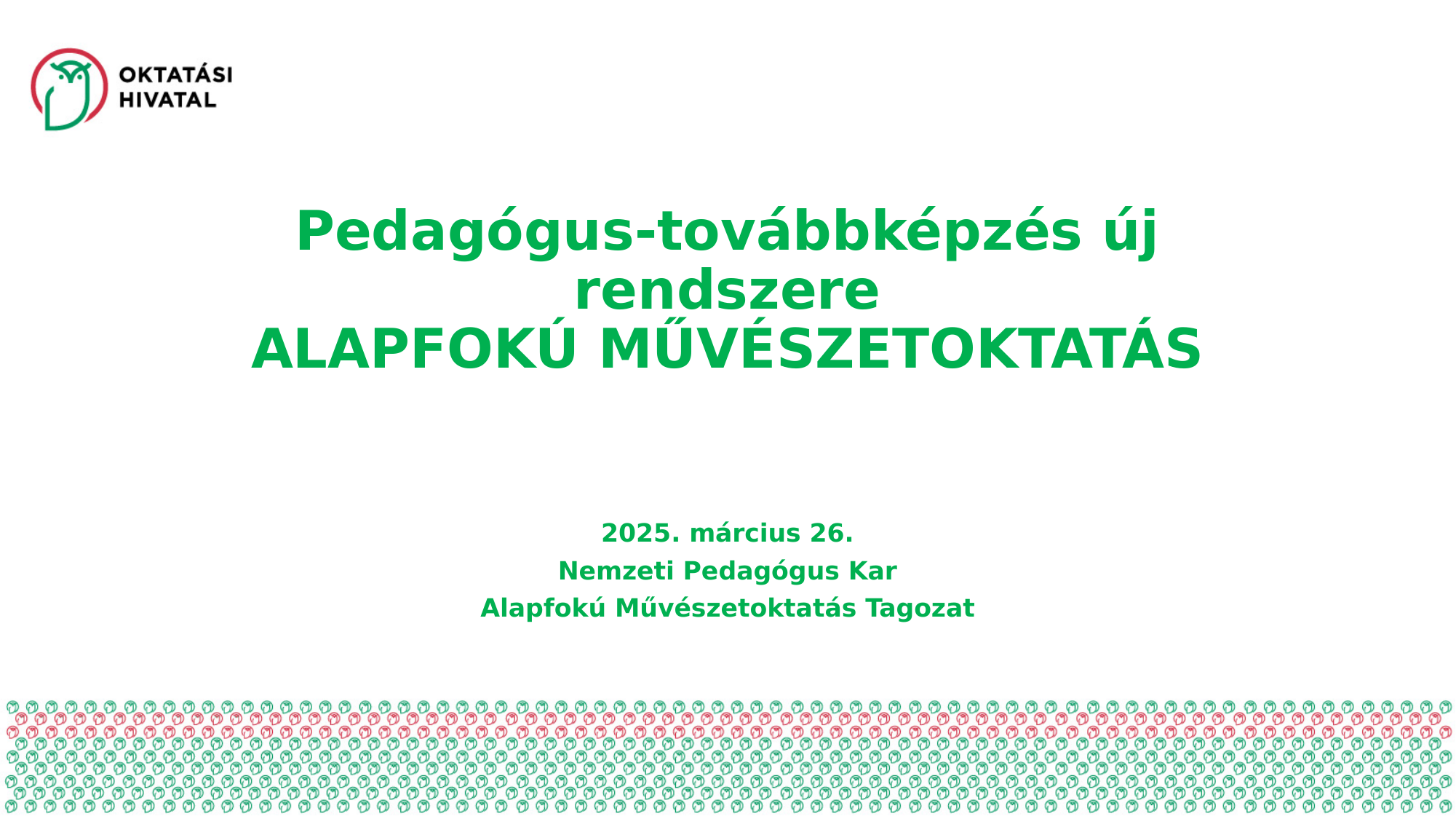

# Pedagógus-továbbképzés új rendszere ALAPFOKÚ MŰVÉSZETOKTATÁS
2025. március 26.
Nemzeti Pedagógus Kar
Alapfokú Művészetoktatás Tagozat